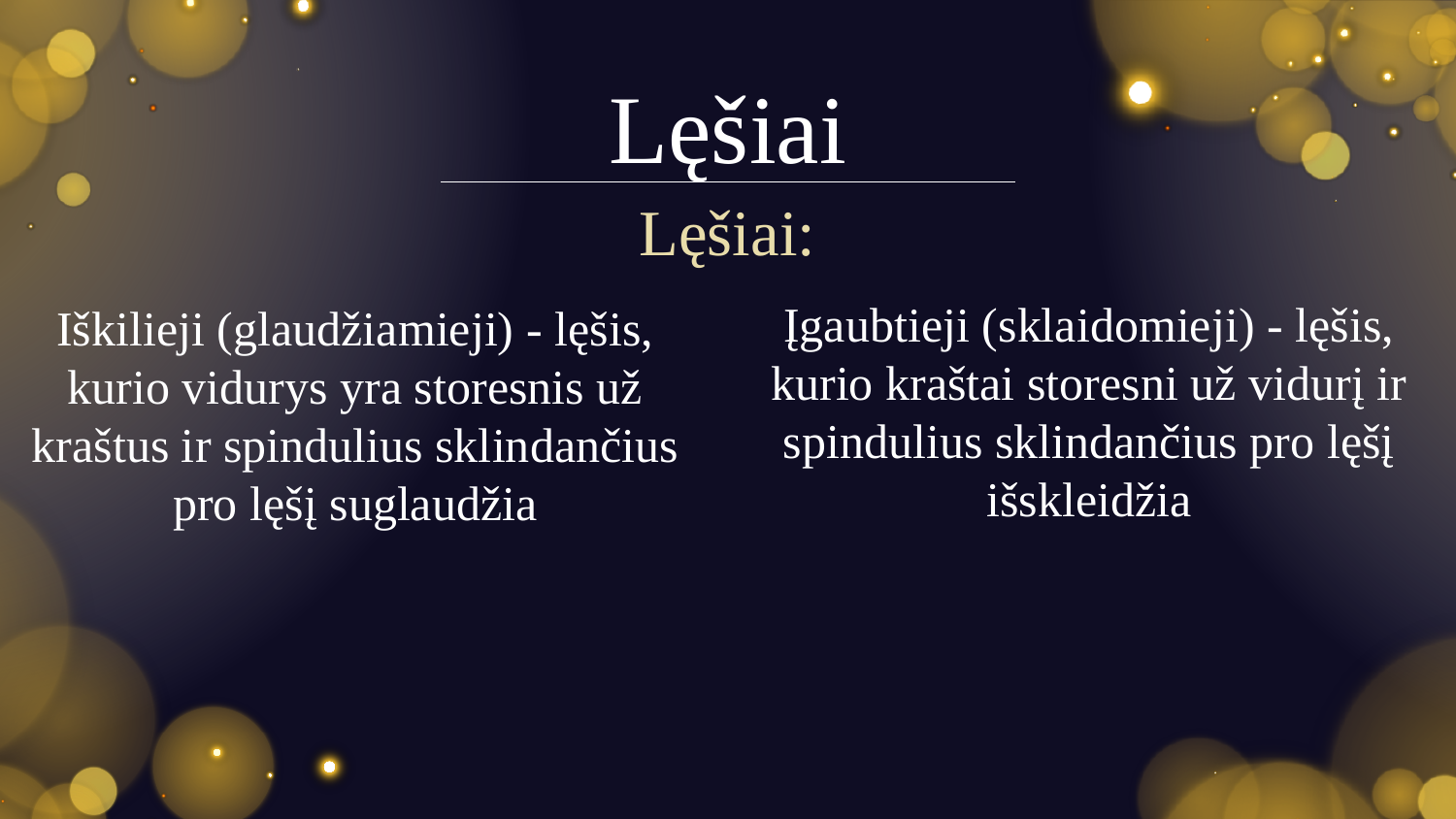

# Lęšiai
Lęšiai:
Įgaubtieji (sklaidomieji) - lęšis, kurio kraštai storesni už vidurį ir spindulius sklindančius pro lęšį išskleidžia
Iškilieji (glaudžiamieji) - lęšis, kurio vidurys yra storesnis už kraštus ir spindulius sklindančius pro lęšį suglaudžia